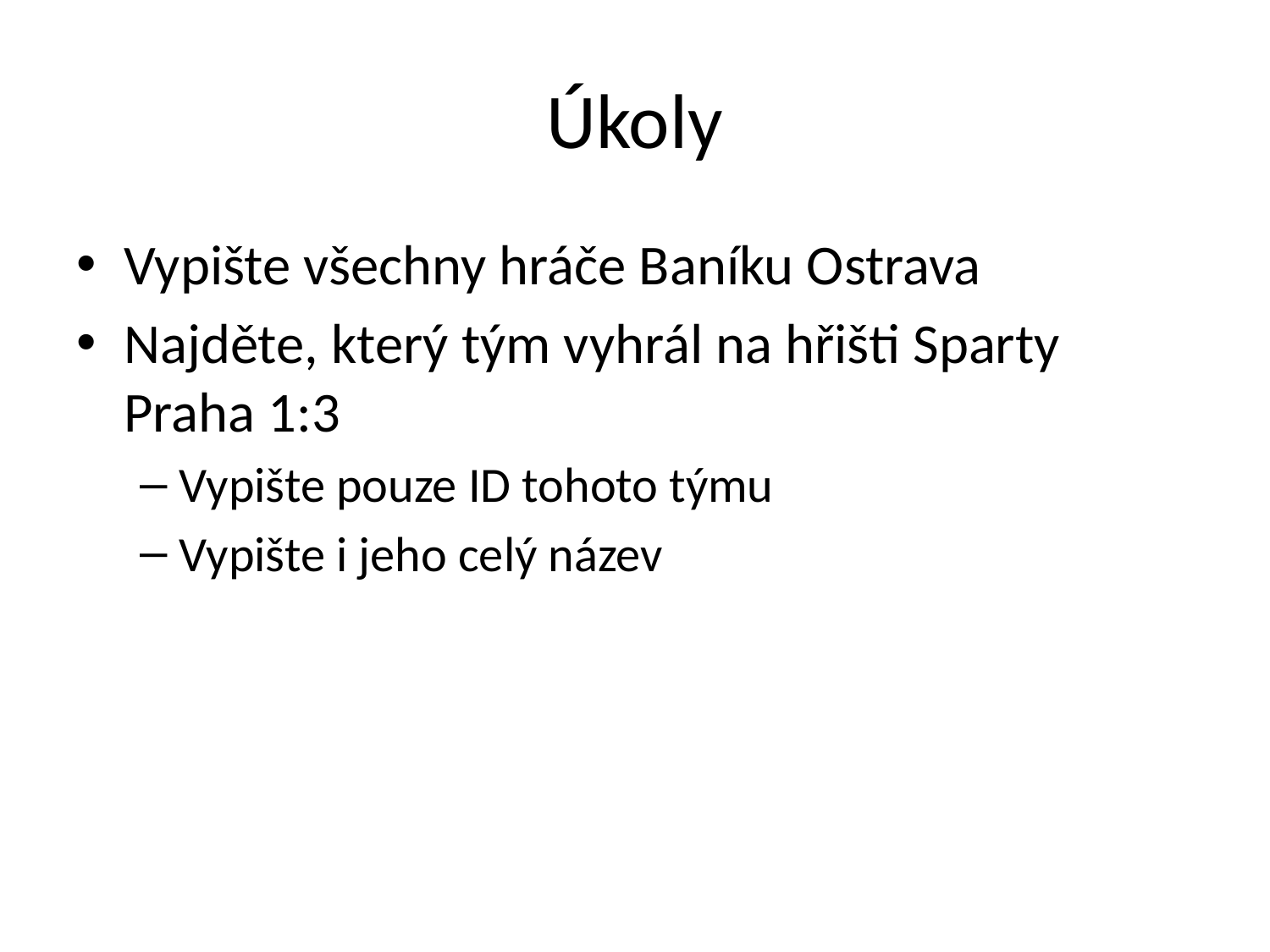

# Úkoly
Vypište všechny hráče Baníku Ostrava
Najděte, který tým vyhrál na hřišti Sparty Praha 1:3
Vypište pouze ID tohoto týmu
Vypište i jeho celý název